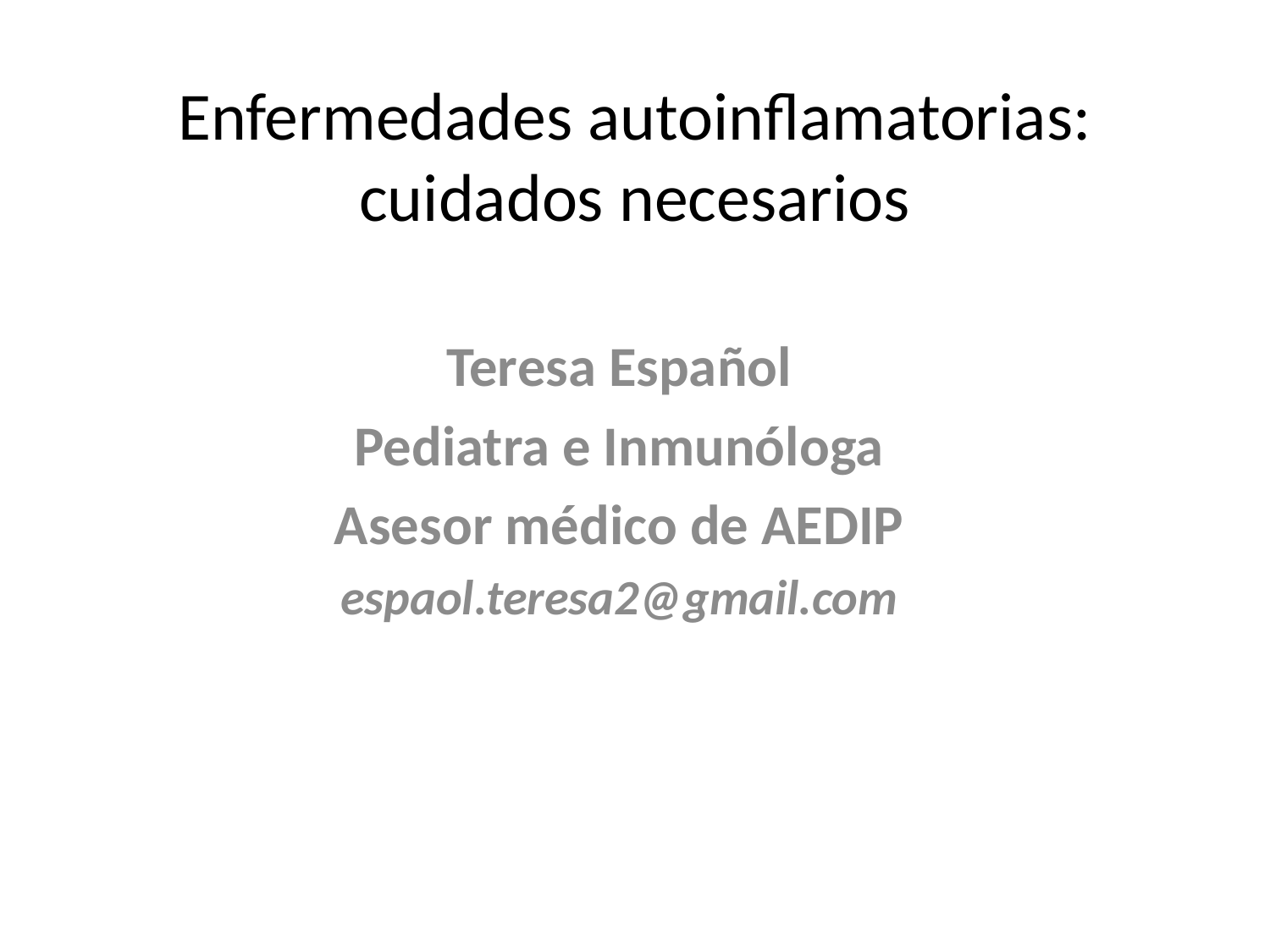

# Enfermedades autoinflamatorias: cuidados necesarios
Teresa Español
Pediatra e Inmunóloga
Asesor médico de AEDIP
espaol.teresa2@gmail.com